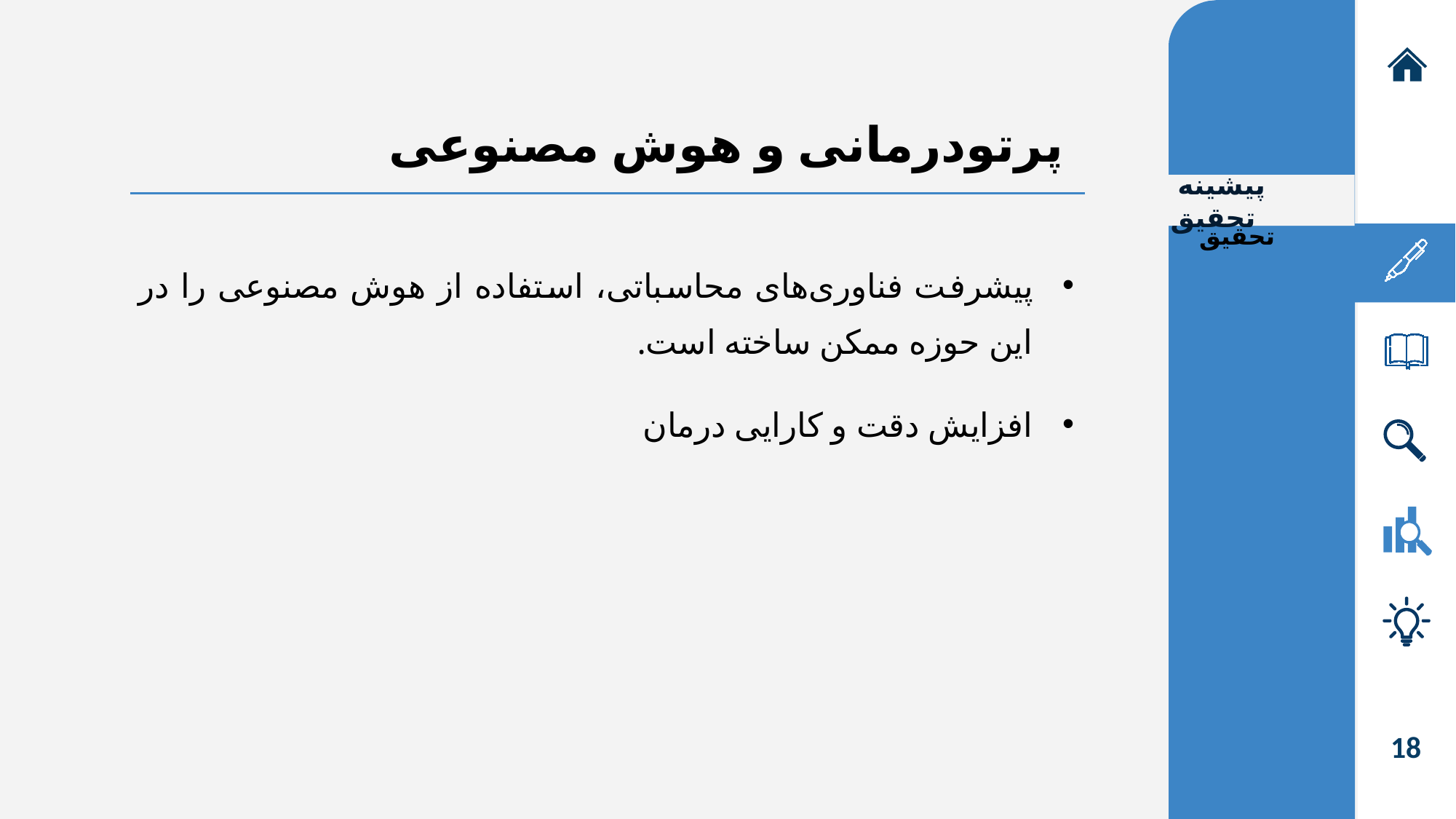

پرتودرمانی و هوش مصنوعی

 پیشینه تحقیق

 پیشینه تحقیق
پیشرفت فناوری‌های محاسباتی، استفاده از هوش مصنوعی را در این حوزه ممکن ساخته است.
افزایش دقت و کارایی درمان
18